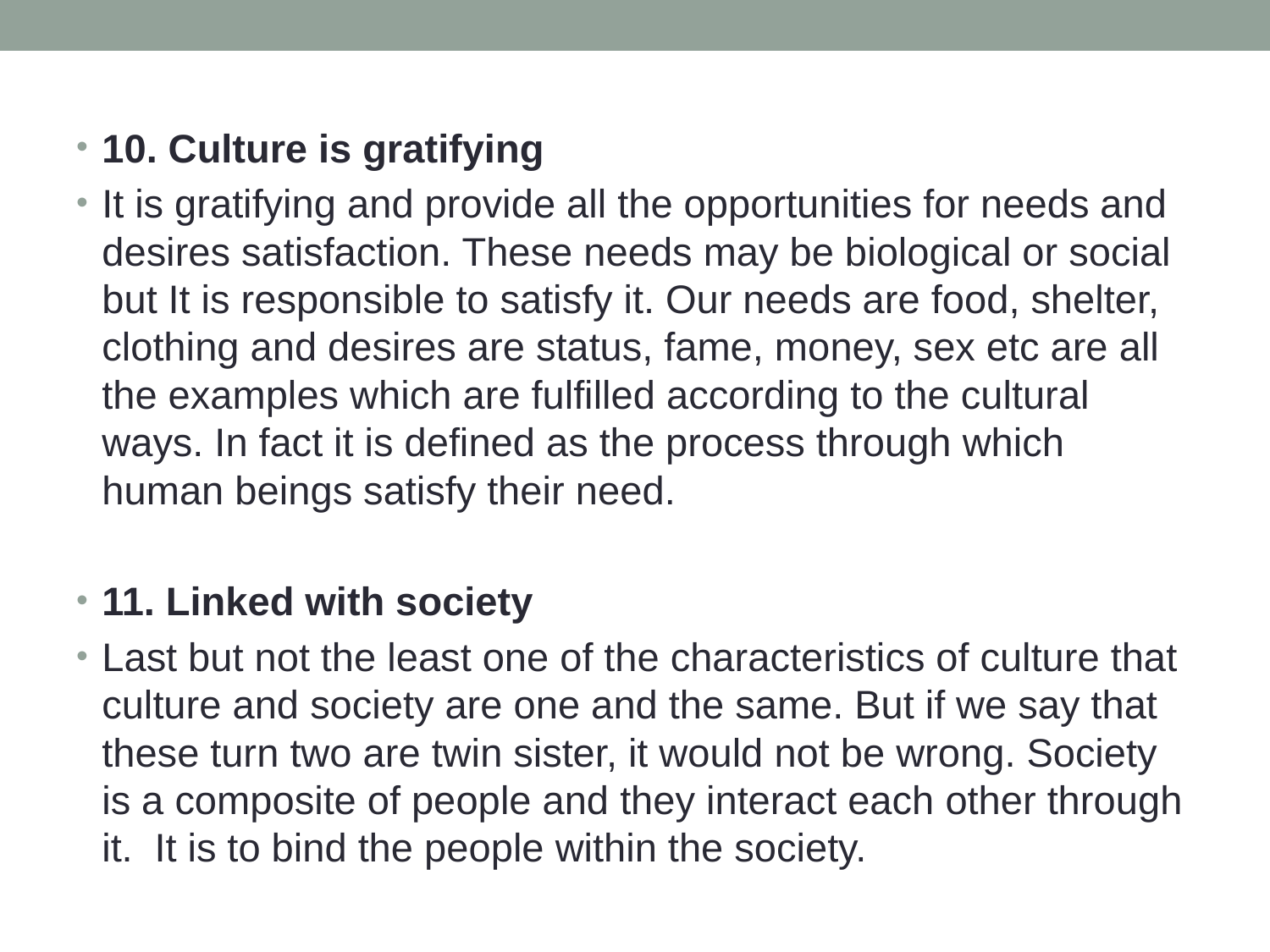

10. Culture is gratifying
It is gratifying and provide all the opportunities for needs and desires satisfaction. These needs may be biological or social but It is responsible to satisfy it. Our needs are food, shelter, clothing and desires are status, fame, money, sex etc are all the examples which are fulfilled according to the cultural ways. In fact it is defined as the process through which human beings satisfy their need.

11. Linked with society
Last but not the least one of the characteristics of culture that culture and society are one and the same. But if we say that these turn two are twin sister, it would not be wrong. Society is a composite of people and they interact each other through it.  It is to bind the people within the society.